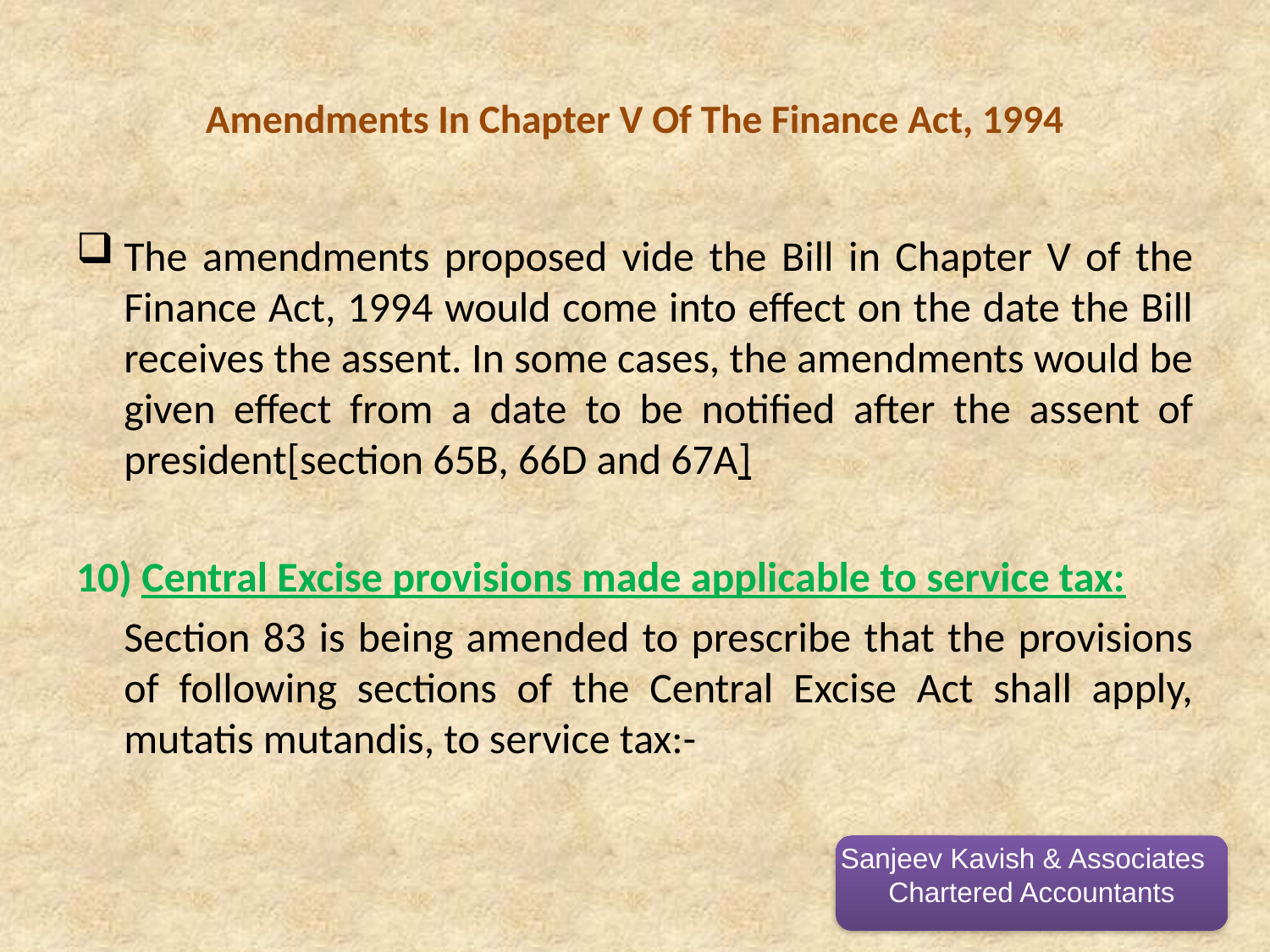

# Amendments In Chapter V Of The Finance Act, 1994
The amendments proposed vide the Bill in Chapter V of the Finance Act, 1994 would come into effect on the date the Bill receives the assent. In some cases, the amendments would be given effect from a date to be notified after the assent of president[section 65B, 66D and 67A]

10) Central Excise provisions made applicable to service tax:
	Section 83 is being amended to prescribe that the provisions of following sections of the Central Excise Act shall apply, mutatis mutandis, to service tax:-

Sanjeev Kavish & Associates
Chartered Accountants